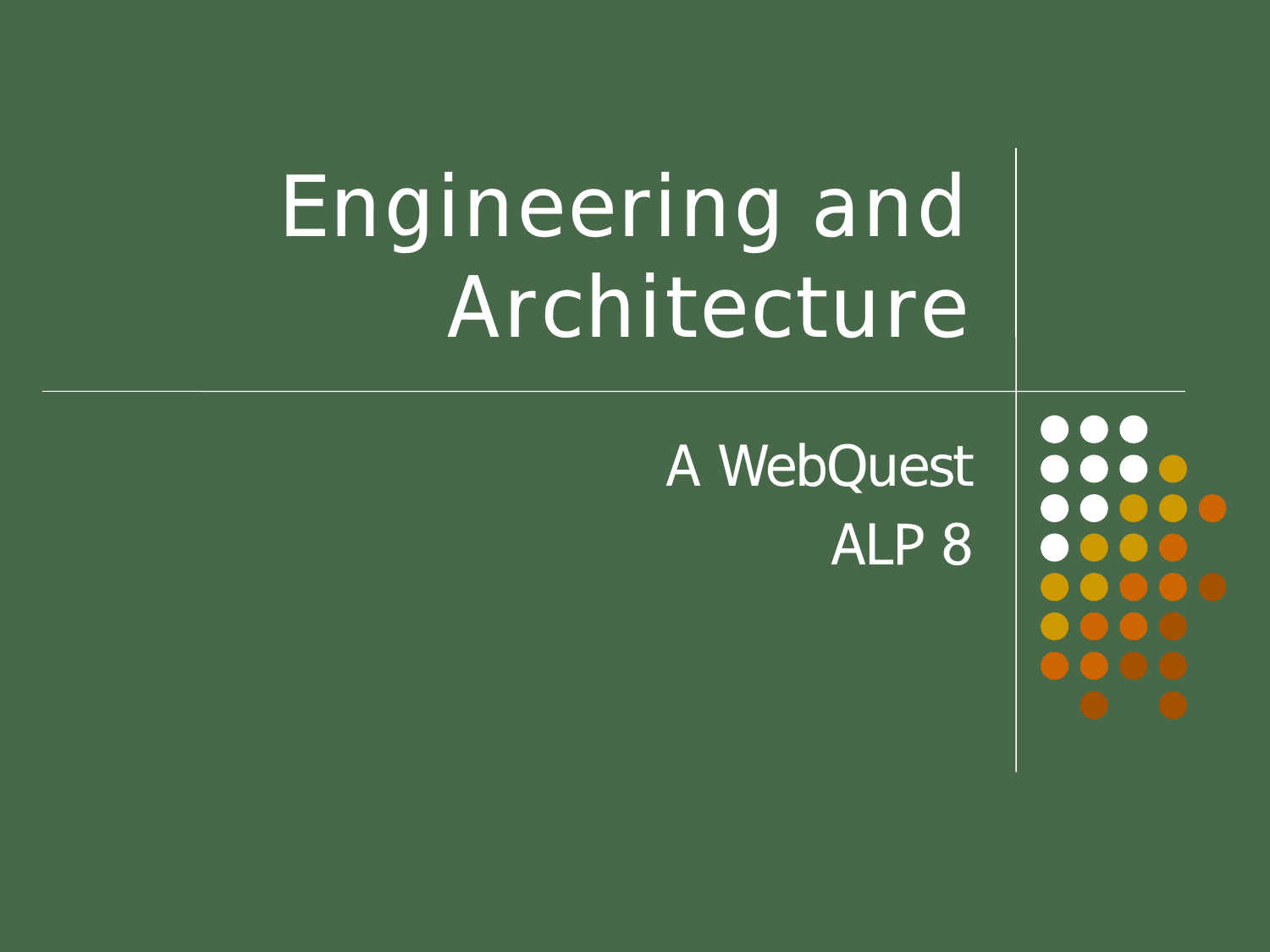

# Engineering and Architecture
A WebQuest
ALP 8